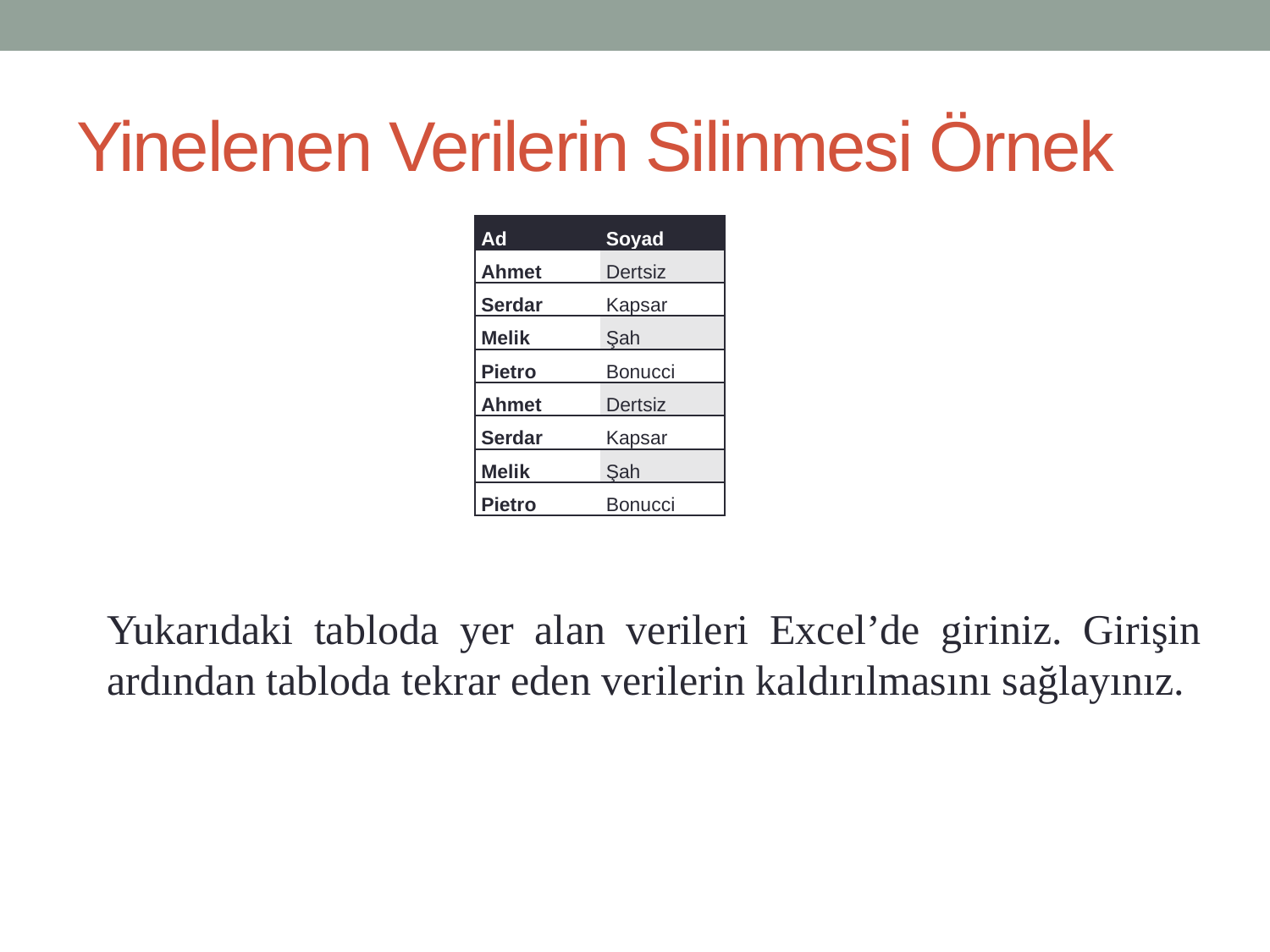

# Yinelenen Verilerin Silinmesi Örnek
| Ad | Soyad |
| --- | --- |
| Ahmet | Dertsiz |
| Serdar | Kapsar |
| Melik | Şah |
| Pietro | Bonucci |
| Ahmet | Dertsiz |
| Serdar | Kapsar |
| Melik | Şah |
| Pietro | Bonucci |
Yukarıdaki tabloda yer alan verileri Excel’de giriniz. Girişin ardından tabloda tekrar eden verilerin kaldırılmasını sağlayınız.